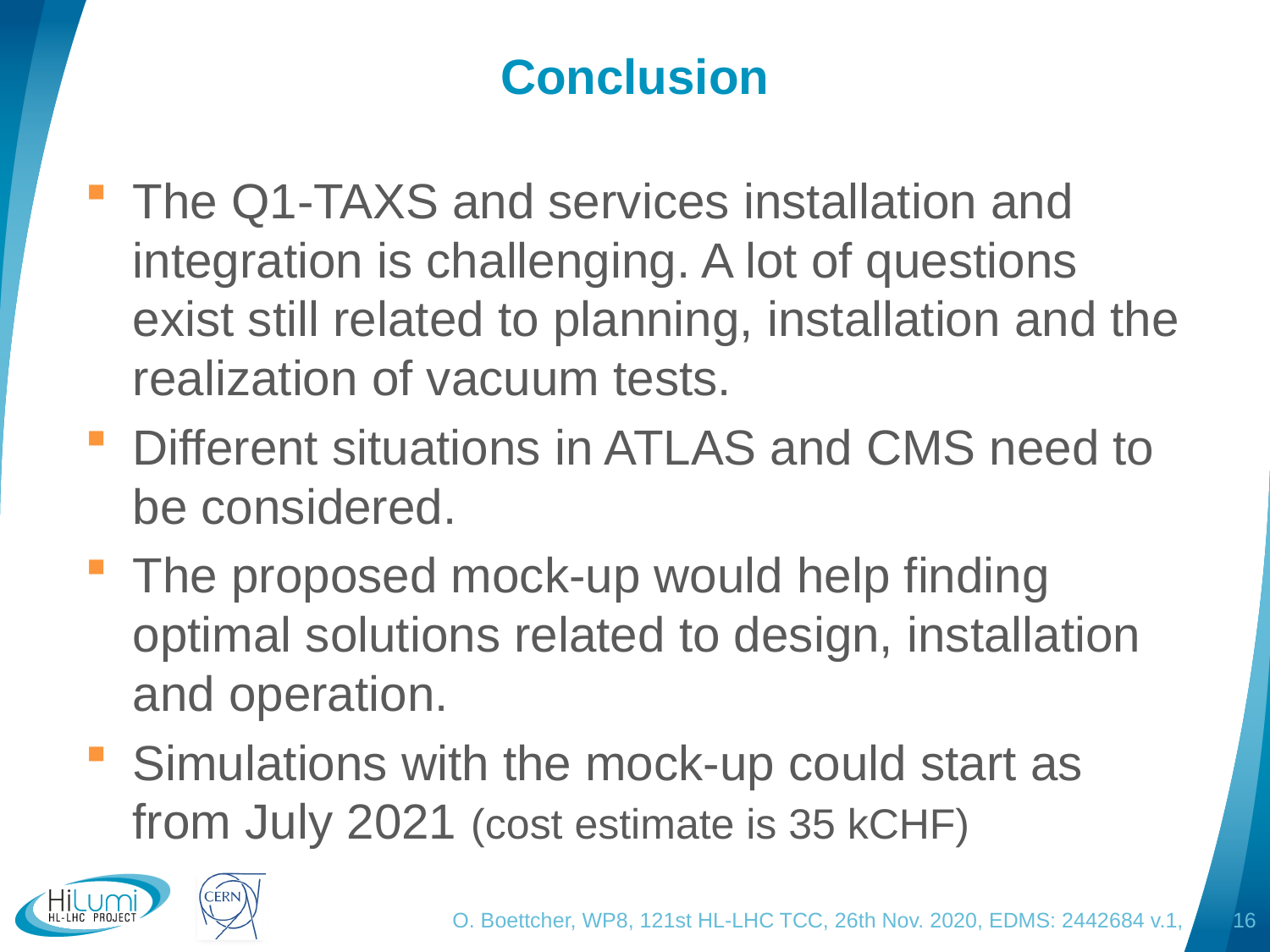

# Conclusion
The Q1-TAXS and services installation and integration is challenging. A lot of questions exist still related to planning, installation and the realization of vacuum tests.
Different situations in ATLAS and CMS need to be considered.
The proposed mock-up would help finding optimal solutions related to design, installation and operation.
Simulations with the mock-up could start as from July 2021 (cost estimate is 35 kCHF)
16
O. Boettcher, WP8, 121st HL-LHC TCC, 26th Nov. 2020, EDMS: 2442684 v.1,